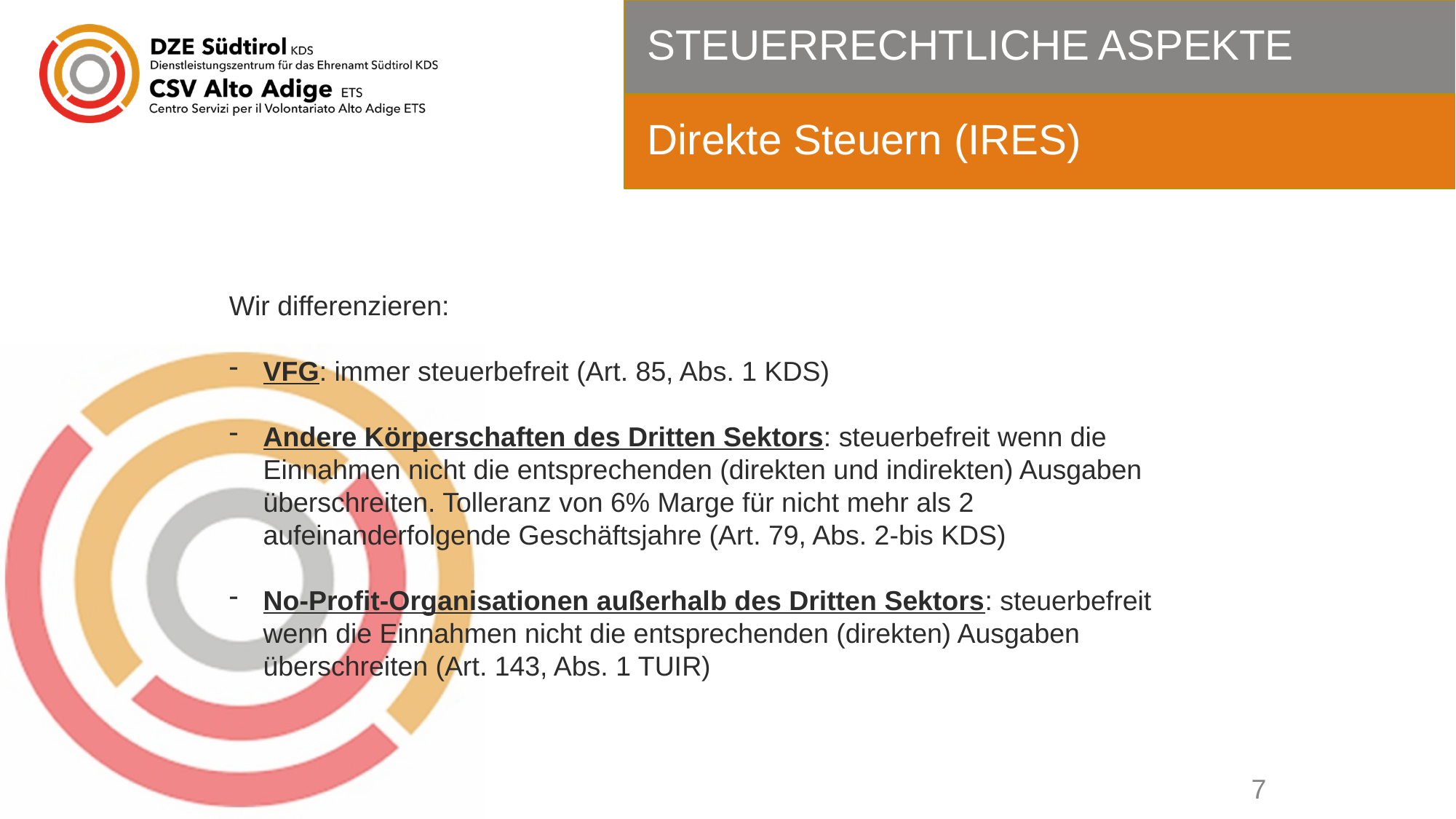

# STEUERRECHTLICHE ASPEKTE

Direkte Steuern (IRES)
Wir differenzieren:

VFG: immer steuerbefreit (Art. 85, Abs. 1 KDS)

Andere Körperschaften des Dritten Sektors: steuerbefreit wenn die Einnahmen nicht die entsprechenden (direkten und indirekten) Ausgaben überschreiten. Tolleranz von 6% Marge für nicht mehr als 2 aufeinanderfolgende Geschäftsjahre (Art. 79, Abs. 2-bis KDS)

No-Profit-Organisationen außerhalb des Dritten Sektors: steuerbefreit wenn die Einnahmen nicht die entsprechenden (direkten) Ausgaben überschreiten (Art. 143, Abs. 1 TUIR)